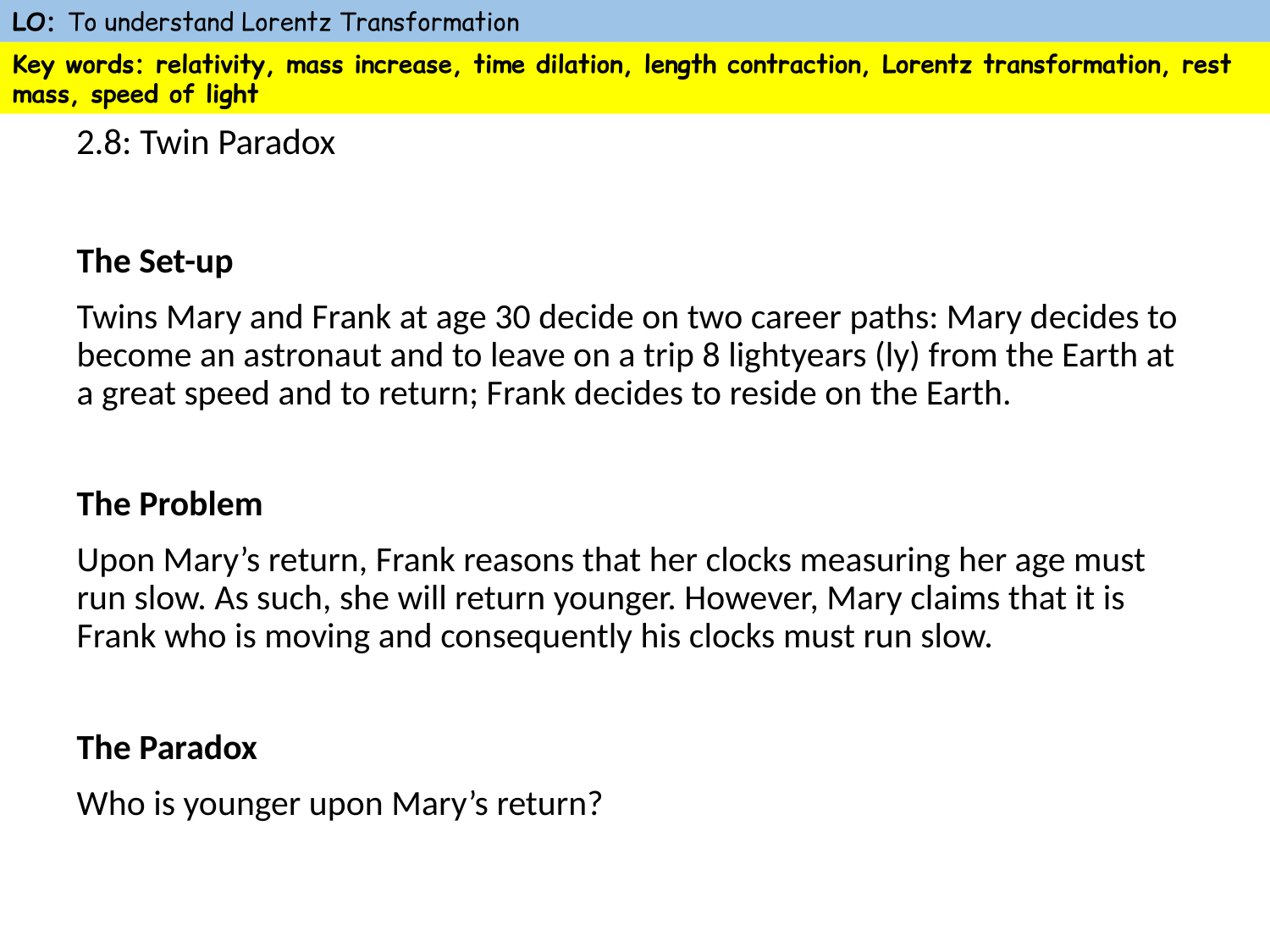

# 2.8: Twin Paradox
The Set-up
Twins Mary and Frank at age 30 decide on two career paths: Mary decides to become an astronaut and to leave on a trip 8 lightyears (ly) from the Earth at a great speed and to return; Frank decides to reside on the Earth.

The Problem
Upon Mary’s return, Frank reasons that her clocks measuring her age must run slow. As such, she will return younger. However, Mary claims that it is Frank who is moving and consequently his clocks must run slow.

The Paradox
Who is younger upon Mary’s return?
9